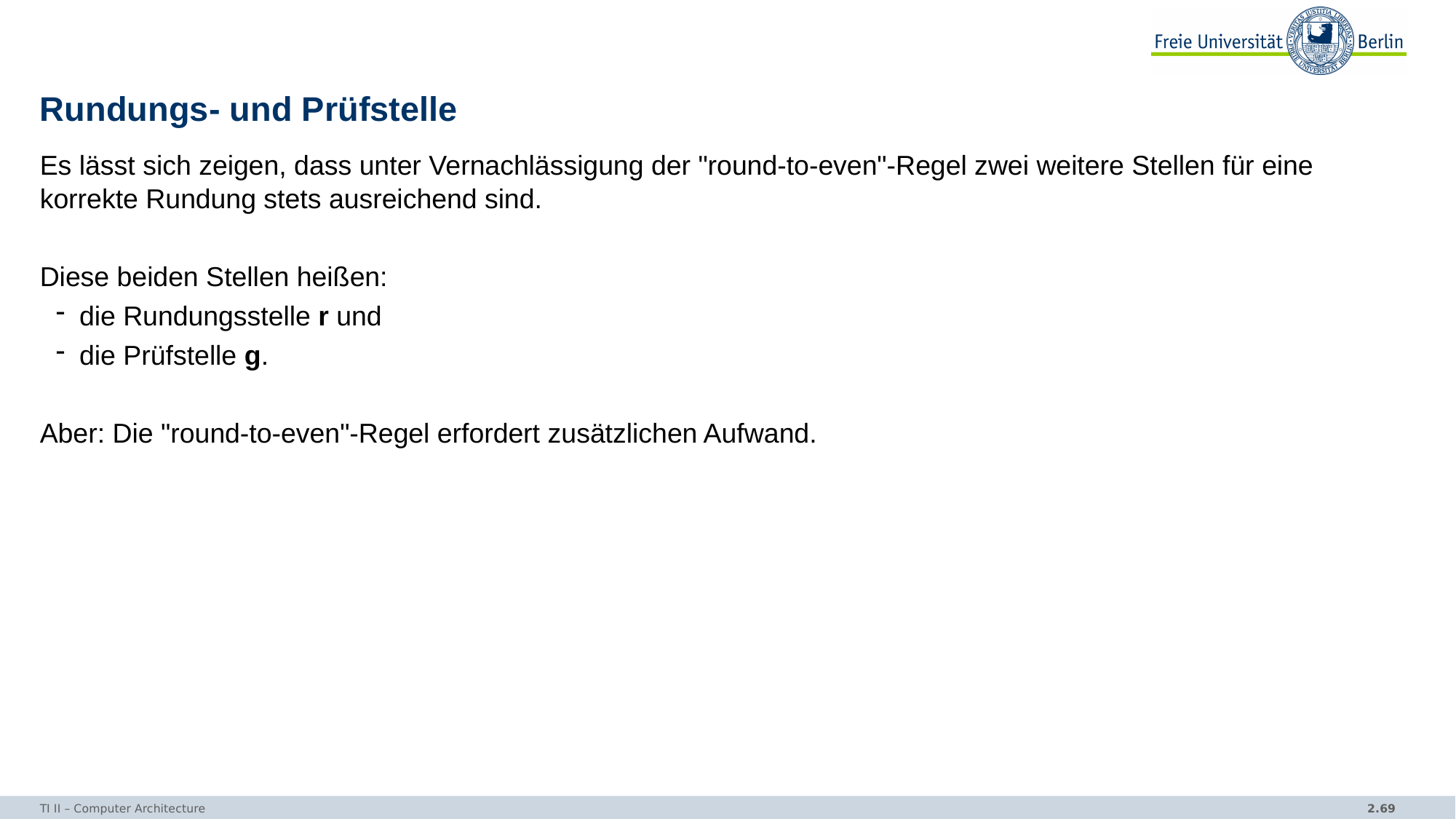

# Rundungs- und Prüfstelle
Es lässt sich zeigen, dass unter Vernachlässigung der "round-to-even"-Regel zwei weitere Stellen für eine korrekte Rundung stets ausreichend sind.

Diese beiden Stellen heißen:
 die Rundungsstelle r und
 die Prüfstelle g.

Aber: Die "round-to-even"-Regel erfordert zusätzlichen Aufwand.

TI II – Computer Architecture